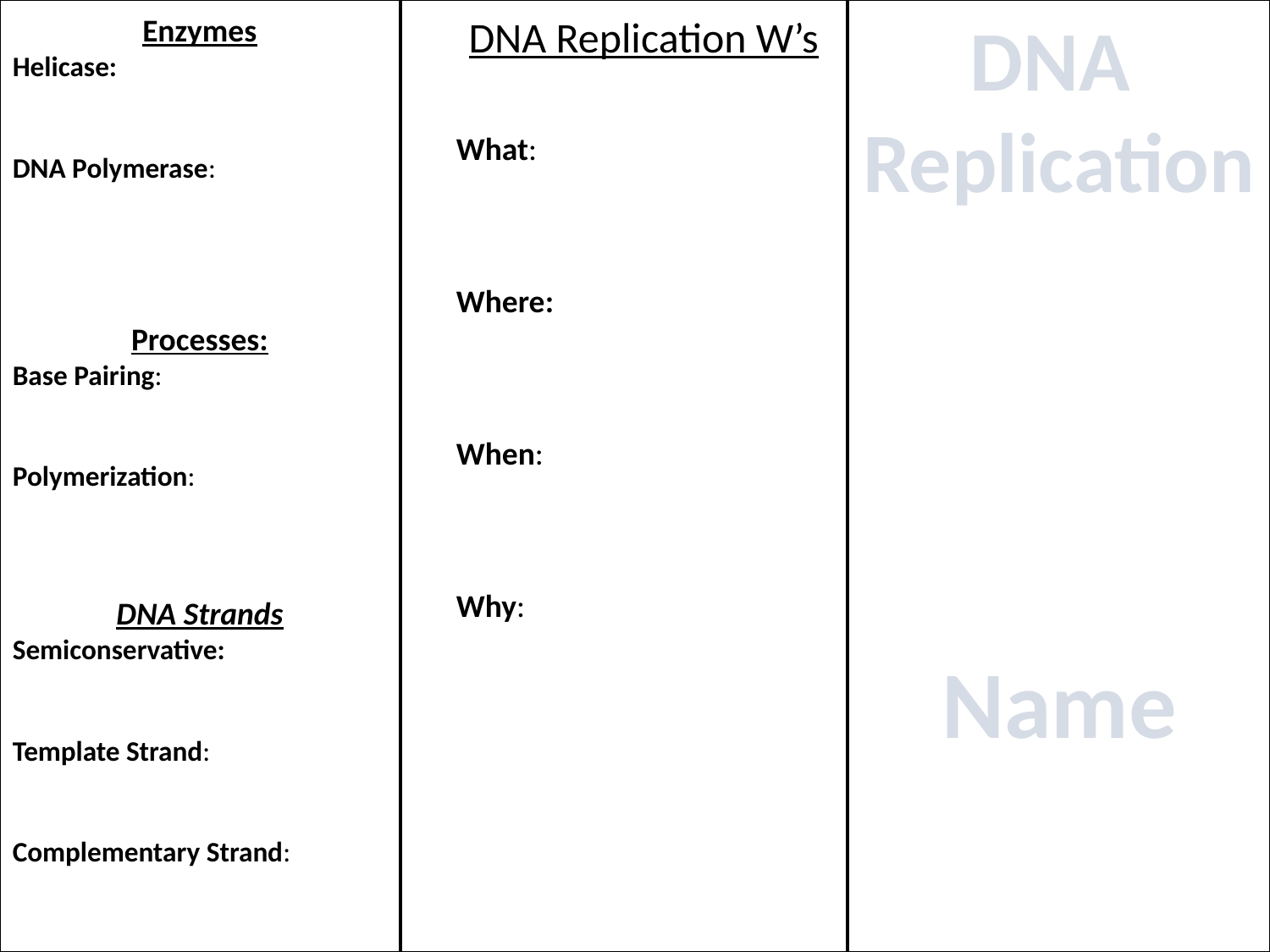

Enzymes
Helicase:
DNA Polymerase:
Processes:
Base Pairing:
Polymerization:

DNA Strands
Semiconservative:
Template Strand:
Complementary Strand:

DNA
Replication
Name
DNA Replication W’s

What:
Where:
When:
Why: